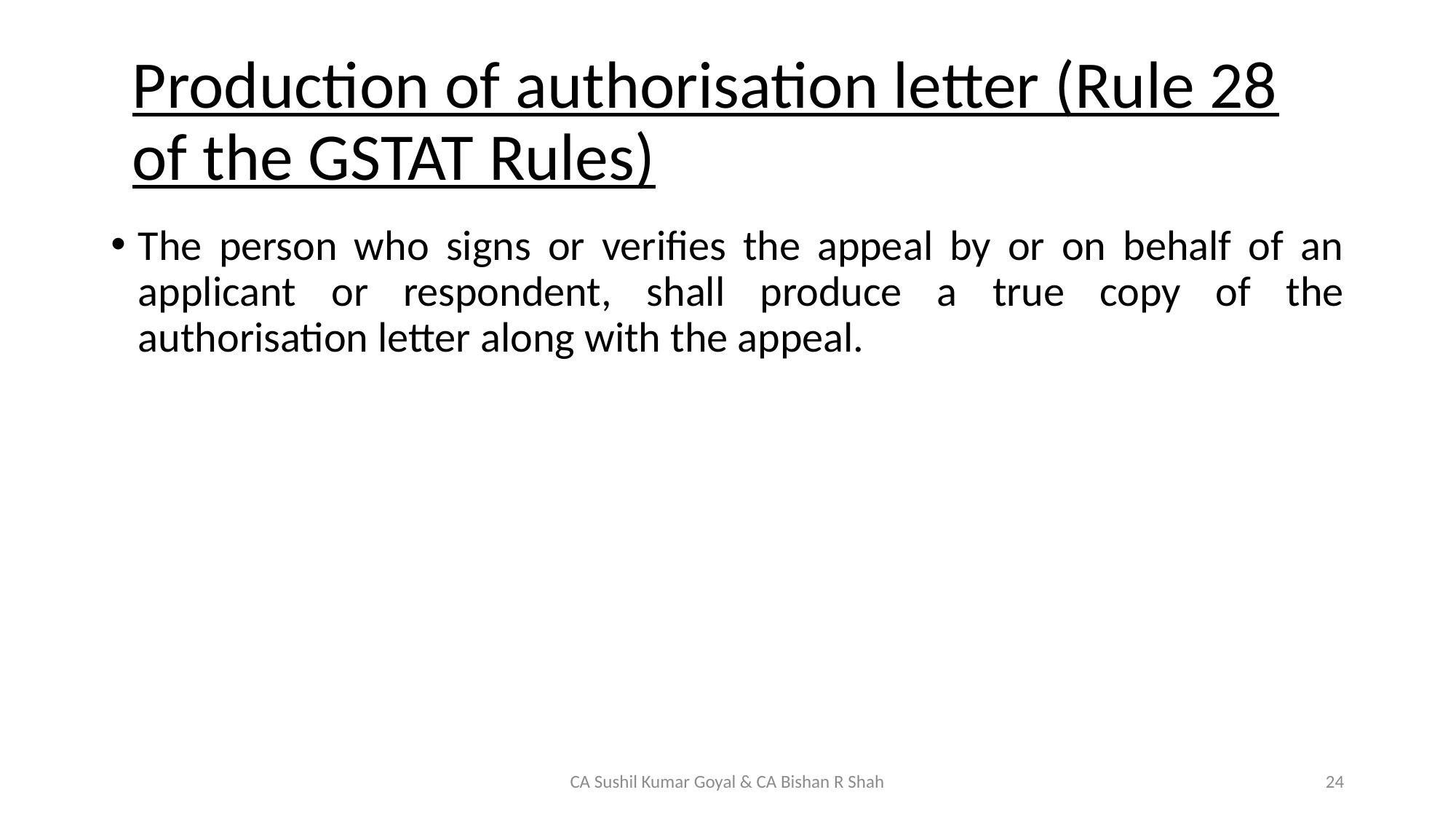

# Production of authorisation letter (Rule 28 of the GSTAT Rules)
The person who signs or verifies the appeal by or on behalf of an applicant or respondent, shall produce a true copy of the authorisation letter along with the appeal.

CA Sushil Kumar Goyal & CA Bishan R Shah
24